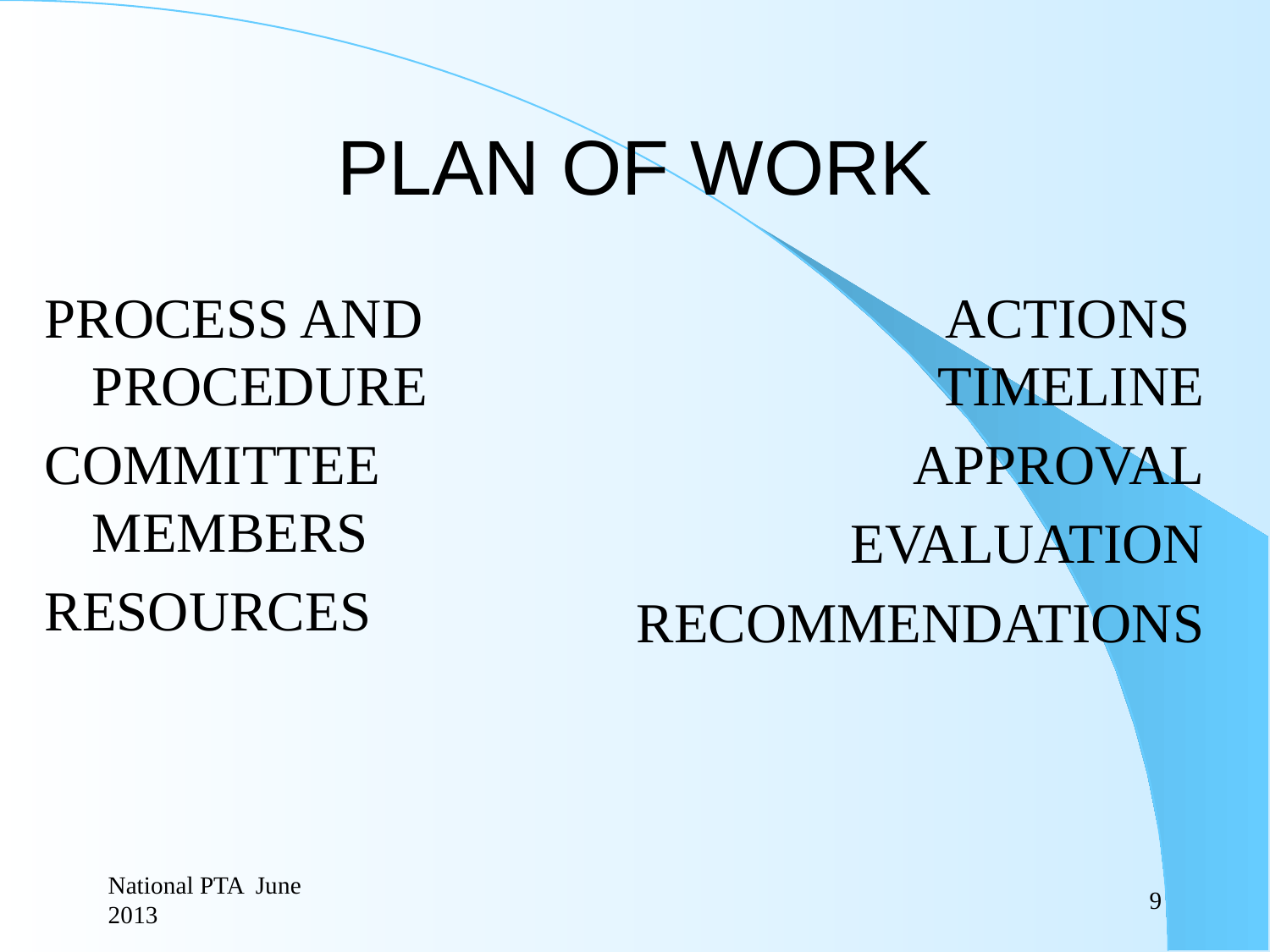

# PLAN OF WORK
PROCESS AND PROCEDURE
COMMITTEE MEMBERS
RESOURCES

ACTIONS
TIMELINE
APPROVAL
EVALUATION
RECOMMENDATIONS
National PTA  June 2013
9